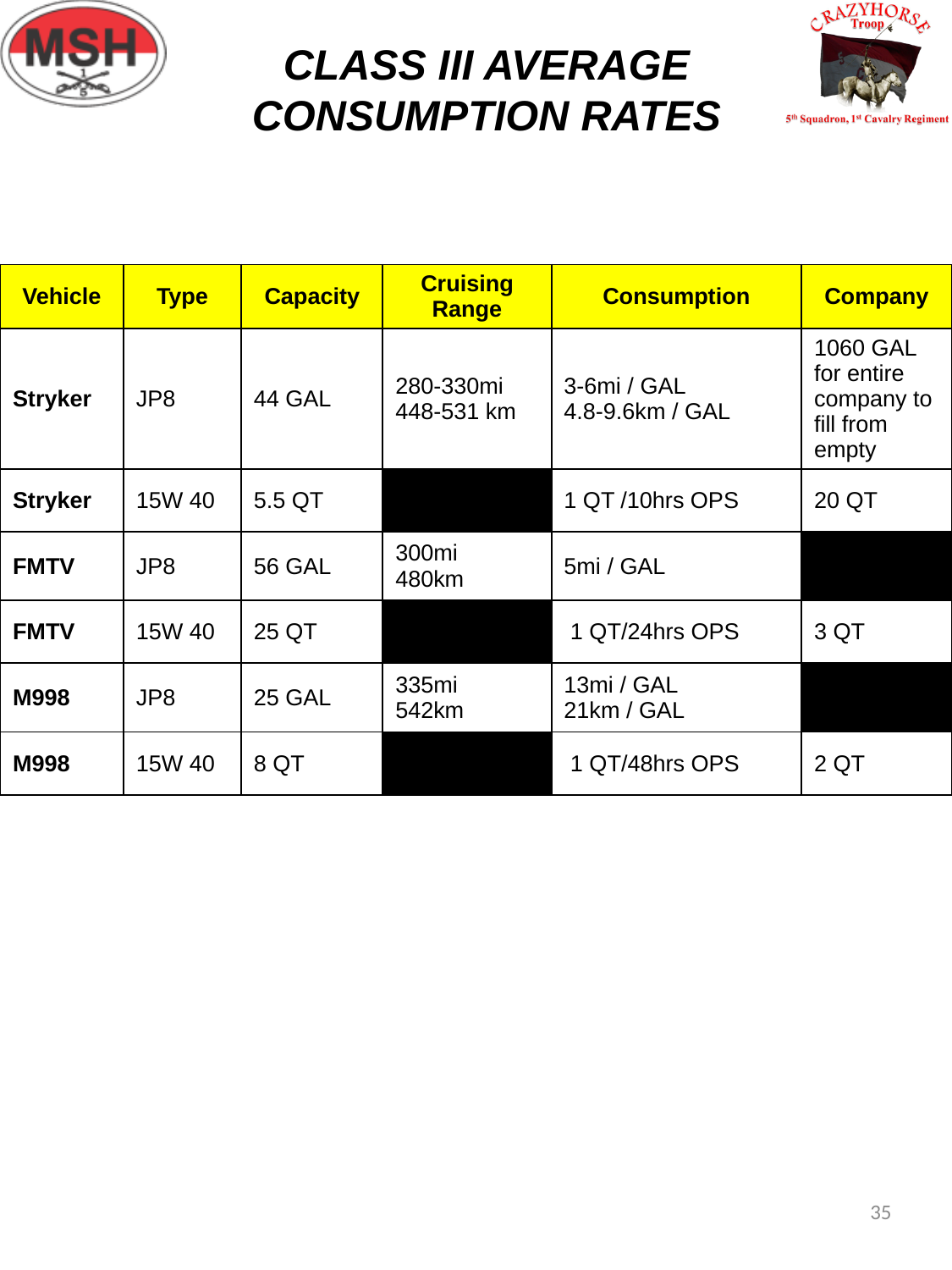

CLASS III AVERAGE
CONSUMPTION RATES
| Vehicle | Type | Capacity | Cruising Range | Consumption | Company |
| --- | --- | --- | --- | --- | --- |
| Stryker | JP8 | 44 GAL | 280-330mi 448-531 km | 3-6mi / GAL 4.8-9.6km / GAL | 1060 GAL for entire company to fill from empty |
| Stryker | 15W 40 | 5.5 QT |  | 1 QT /10hrs OPS | 20 QT |
| FMTV | JP8 | 56 GAL | 300mi 480km | 5mi / GAL |  |
| FMTV | 15W 40 | 25 QT |  | 1 QT/24hrs OPS | 3 QT |
| M998 | JP8 | 25 GAL | 335mi 542km | 13mi / GAL 21km / GAL |  |
| M998 | 15W 40 | 8 QT |  | 1 QT/48hrs OPS | 2 QT |
35